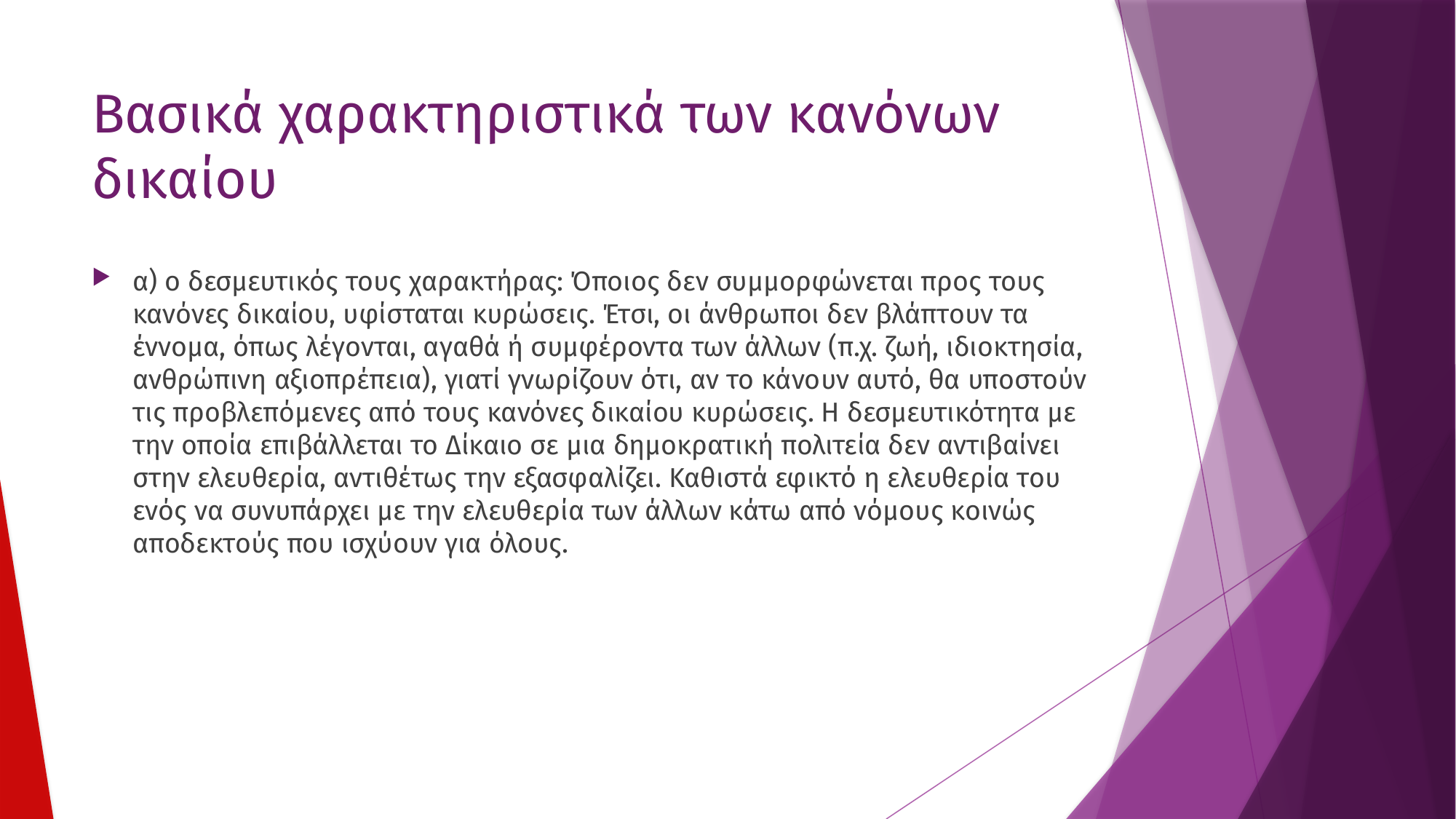

# Βασικά χαρακτηριστικά των κανόνων δικαίου
α) ο δεσμευτικός τους χαρακτήρας: Όποιος δεν συμμορφώνεται προς τους κανόνες δικαίου, υφίσταται κυρώσεις. Έτσι, οι άνθρωποι δεν βλάπτουν τα έννομα, όπως λέγονται, αγαθά ή συμφέροντα των άλλων (π.χ. ζωή, ιδιοκτησία, ανθρώπινη αξιοπρέπεια), γιατί γνωρίζουν ότι, αν το κάνουν αυτό, θα υποστούν τις προβλεπόμενες από τους κανόνες δικαίου κυρώσεις. Η δεσμευτικότητα με την οποία επιβάλλεται το Δίκαιο σε μια δημοκρατική πολιτεία δεν αντιβαίνει στην ελευθερία, αντιθέτως την εξασφαλίζει. Καθιστά εφικτό η ελευθερία του ενός να συνυπάρχει με την ελευθερία των άλλων κάτω από νόμους κοινώς αποδεκτούς που ισχύουν για όλους.